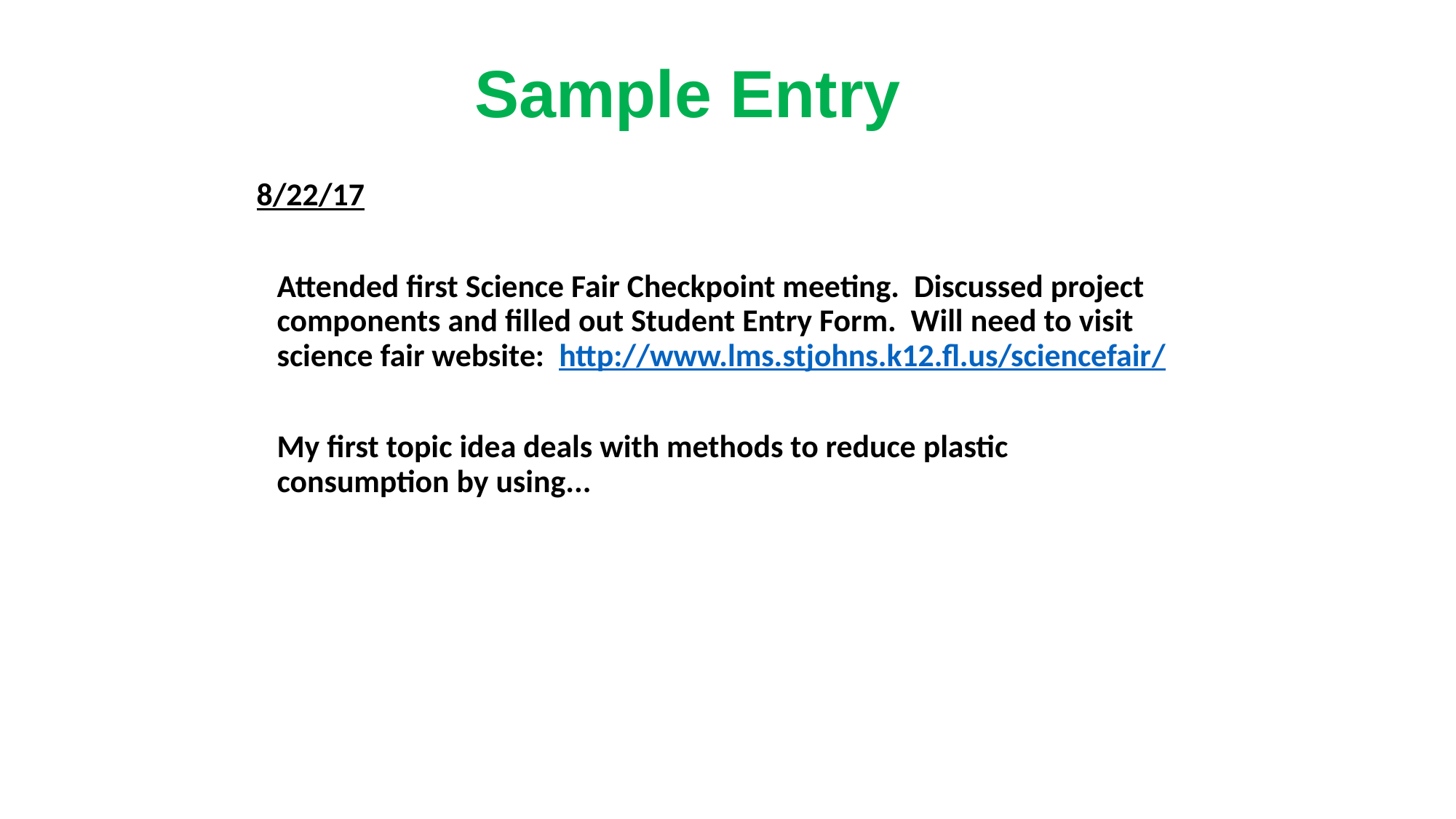

Sample Entry
8/22/17

	Attended first Science Fair Checkpoint meeting.  Discussed project components and filled out Student Entry Form.  Will need to visit science fair website:  http://www.lms.stjohns.k12.fl.us/sciencefair/

	My first topic idea deals with methods to reduce plastic consumption by using...